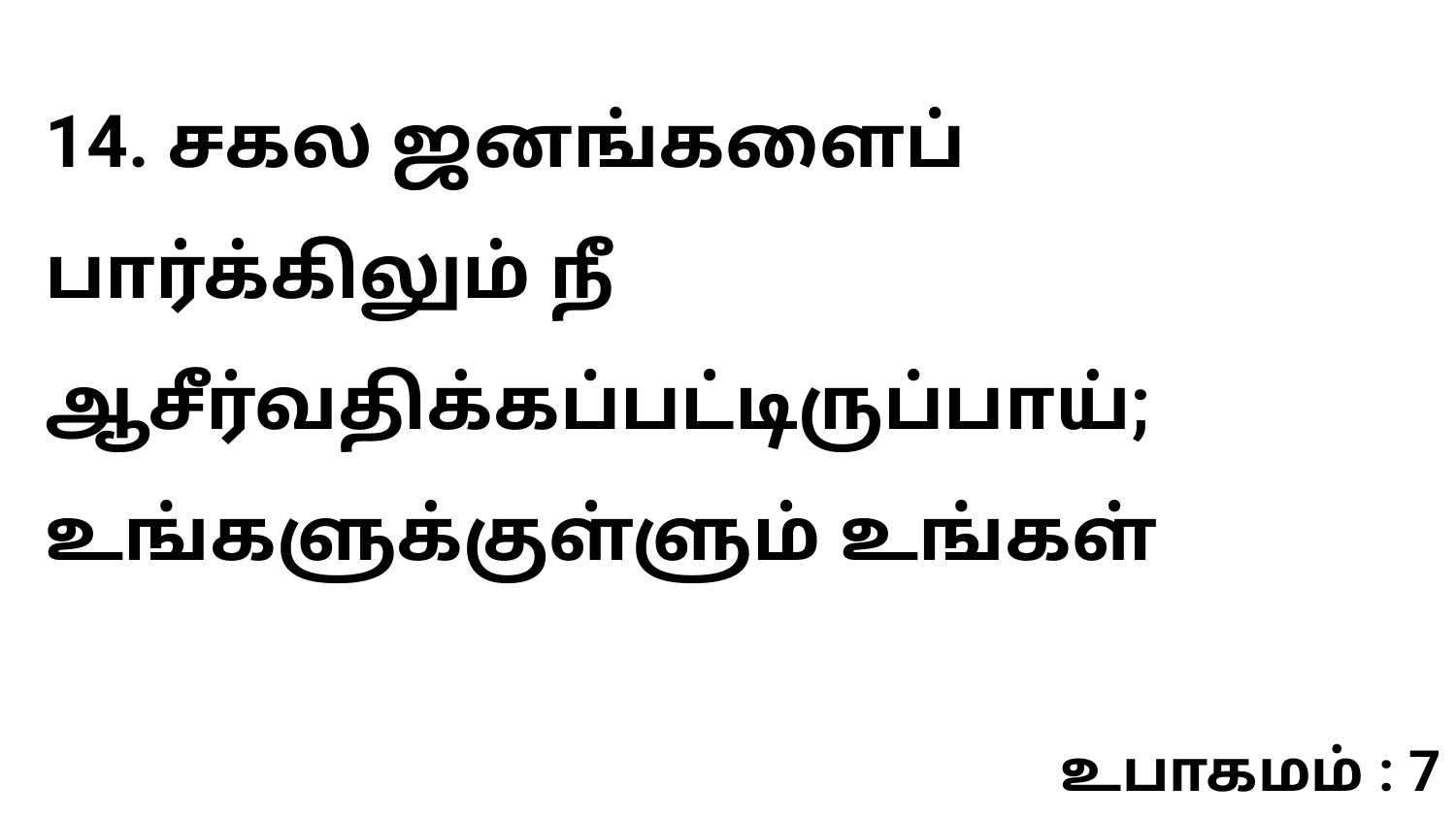

14. சகல ஜனங்களைப் பார்க்கிலும் நீ ஆசீர்வதிக்கப்பட்டிருப்பாய்; உங்களுக்குள்ளும் உங்கள்
உபாகமம் : 7